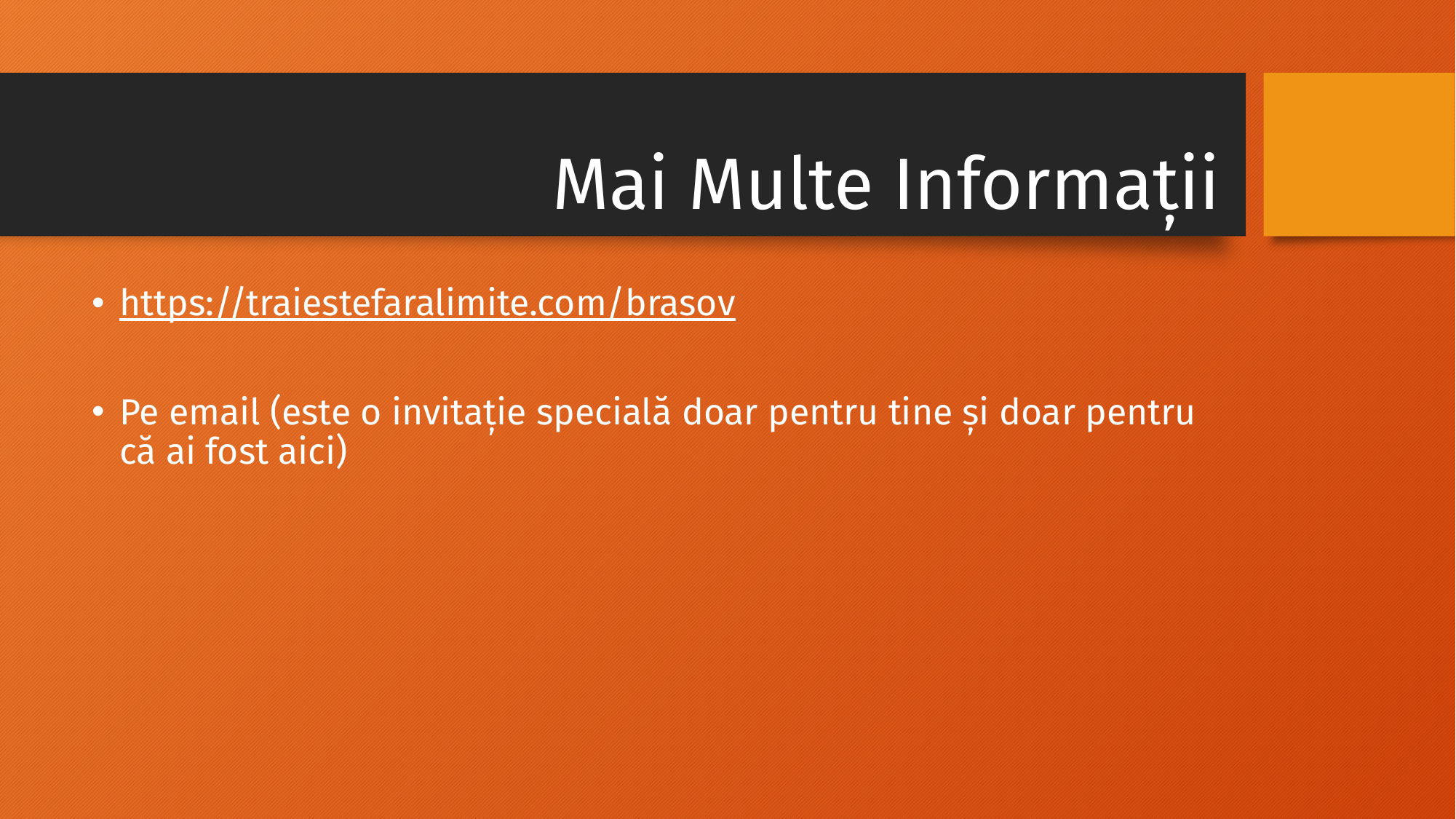

# Mai Multe Informații
https://traiestefaralimite.com/brasov

Pe email (este o invitație specială doar pentru tine și doar pentru că ai fost aici)